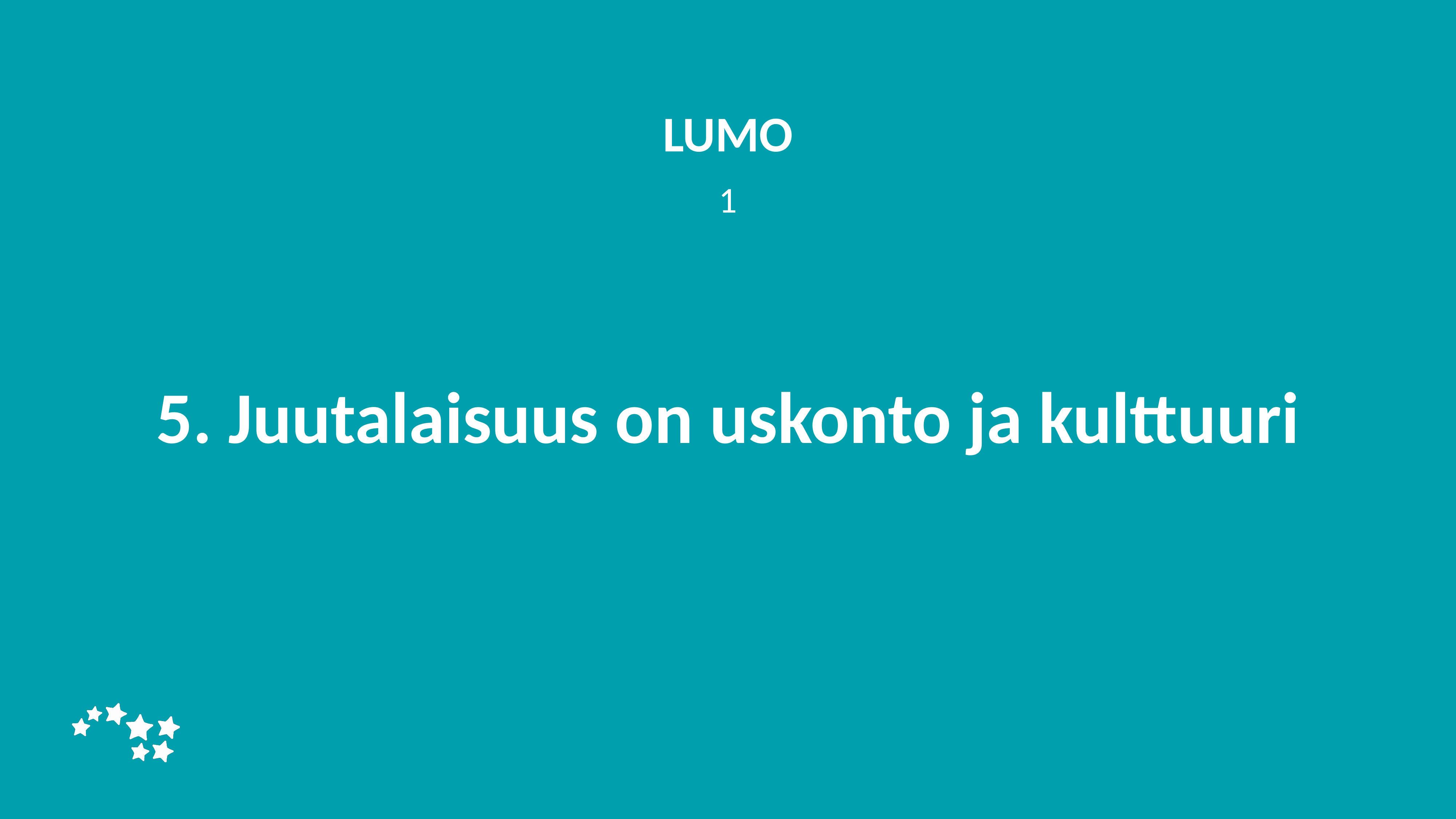

LUMO
1
# 5. Juutalaisuus on uskonto ja kulttuuri